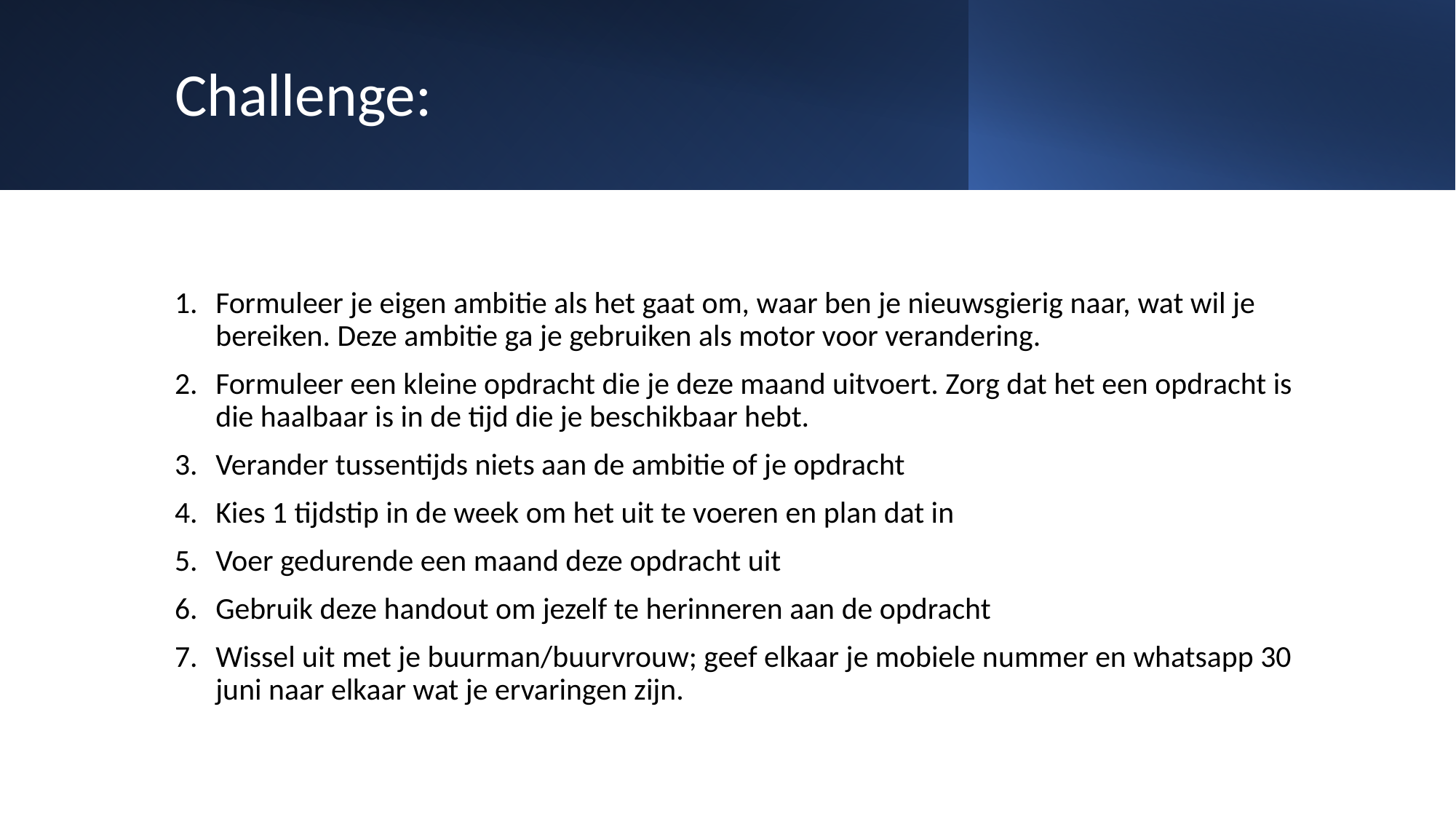

# Challenge:
Formuleer je eigen ambitie als het gaat om, waar ben je nieuwsgierig naar, wat wil je bereiken. Deze ambitie ga je gebruiken als motor voor verandering.
Formuleer een kleine opdracht die je deze maand uitvoert. Zorg dat het een opdracht is die haalbaar is in de tijd die je beschikbaar hebt.
Verander tussentijds niets aan de ambitie of je opdracht
Kies 1 tijdstip in de week om het uit te voeren en plan dat in
Voer gedurende een maand deze opdracht uit
Gebruik deze handout om jezelf te herinneren aan de opdracht
Wissel uit met je buurman/buurvrouw; geef elkaar je mobiele nummer en whatsapp 30 juni naar elkaar wat je ervaringen zijn.